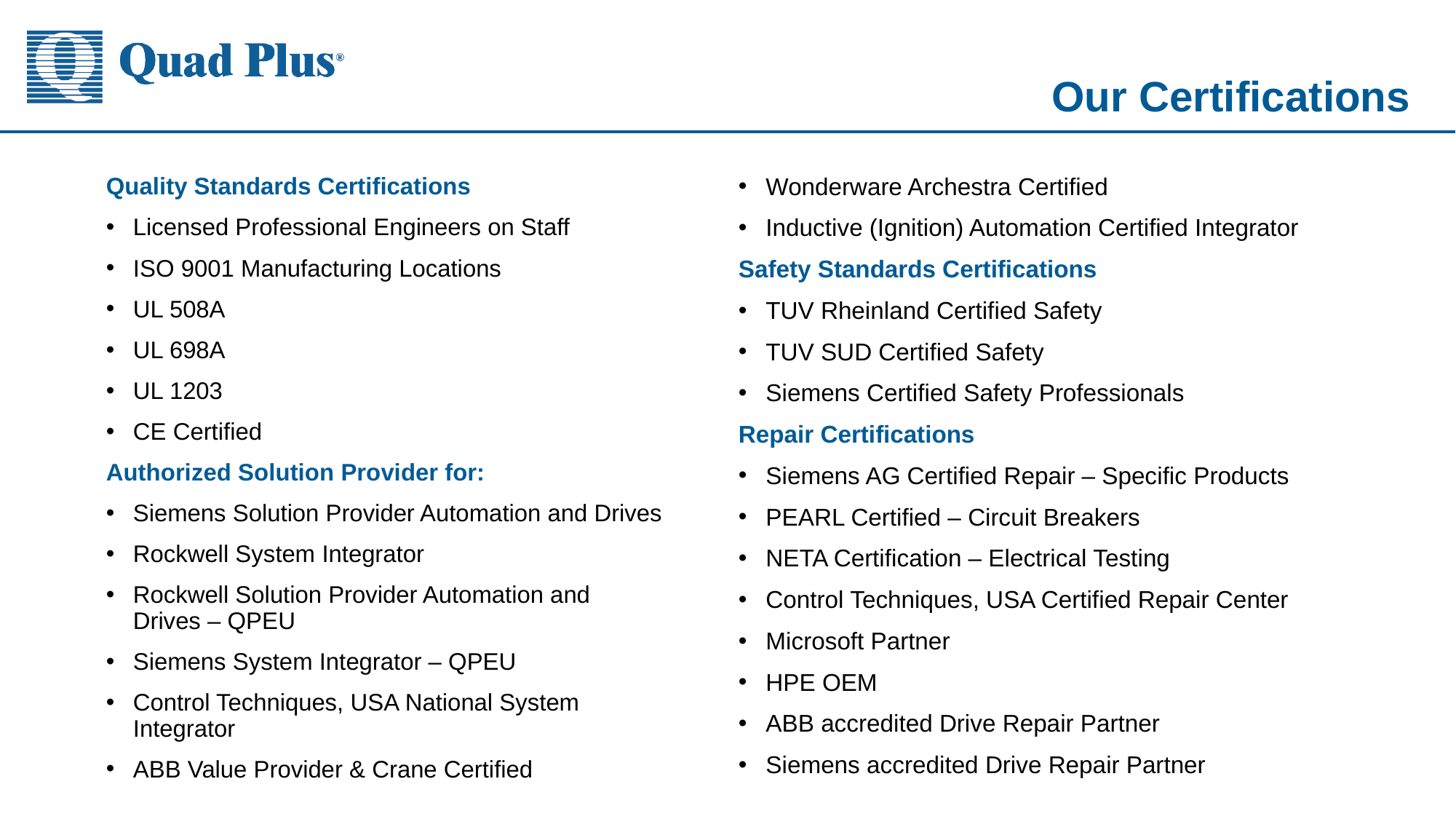

Our Certifications
Quality Standards Certifications
Licensed Professional Engineers on Staff
ISO 9001 Manufacturing Locations
UL 508A
UL 698A
UL 1203
CE Certified
Authorized Solution Provider for:
Siemens Solution Provider Automation and Drives
Rockwell System Integrator
Rockwell Solution Provider Automation and Drives – QPEU
Siemens System Integrator – QPEU
Control Techniques, USA National System Integrator
ABB Value Provider & Crane Certified

Wonderware Archestra Certified
Inductive (Ignition) Automation Certified Integrator
Safety Standards Certifications
TUV Rheinland Certified Safety
TUV SUD Certified Safety
Siemens Certified Safety Professionals
Repair Certifications
Siemens AG Certified Repair – Specific Products
PEARL Certified – Circuit Breakers
NETA Certification – Electrical Testing
Control Techniques, USA Certified Repair Center
Microsoft Partner
HPE OEM
ABB accredited Drive Repair Partner
Siemens accredited Drive Repair Partner